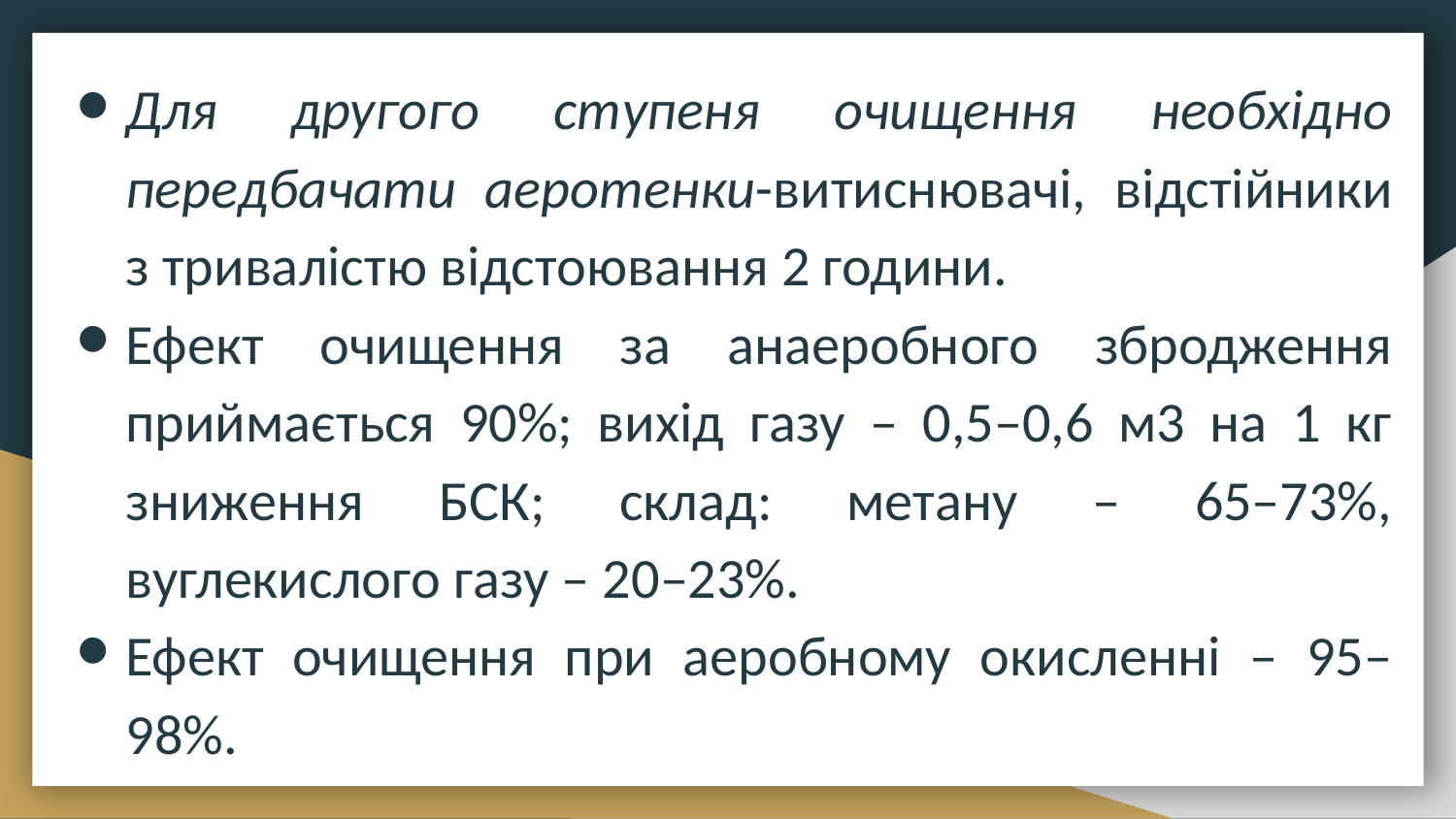

Для другого ступеня очищення необхідно передбачати аеротенки-витиснювачі, відстійники з тривалістю відстоювання 2 години.
Ефект очищення за анаеробного збродження приймається 90%; вихід газу – 0,5–0,6 м3 на 1 кг зниження БСК; склад: метану – 65–73%, вуглекислого газу – 20–23%.
Ефект очищення при аеробному окисленні – 95–98%.